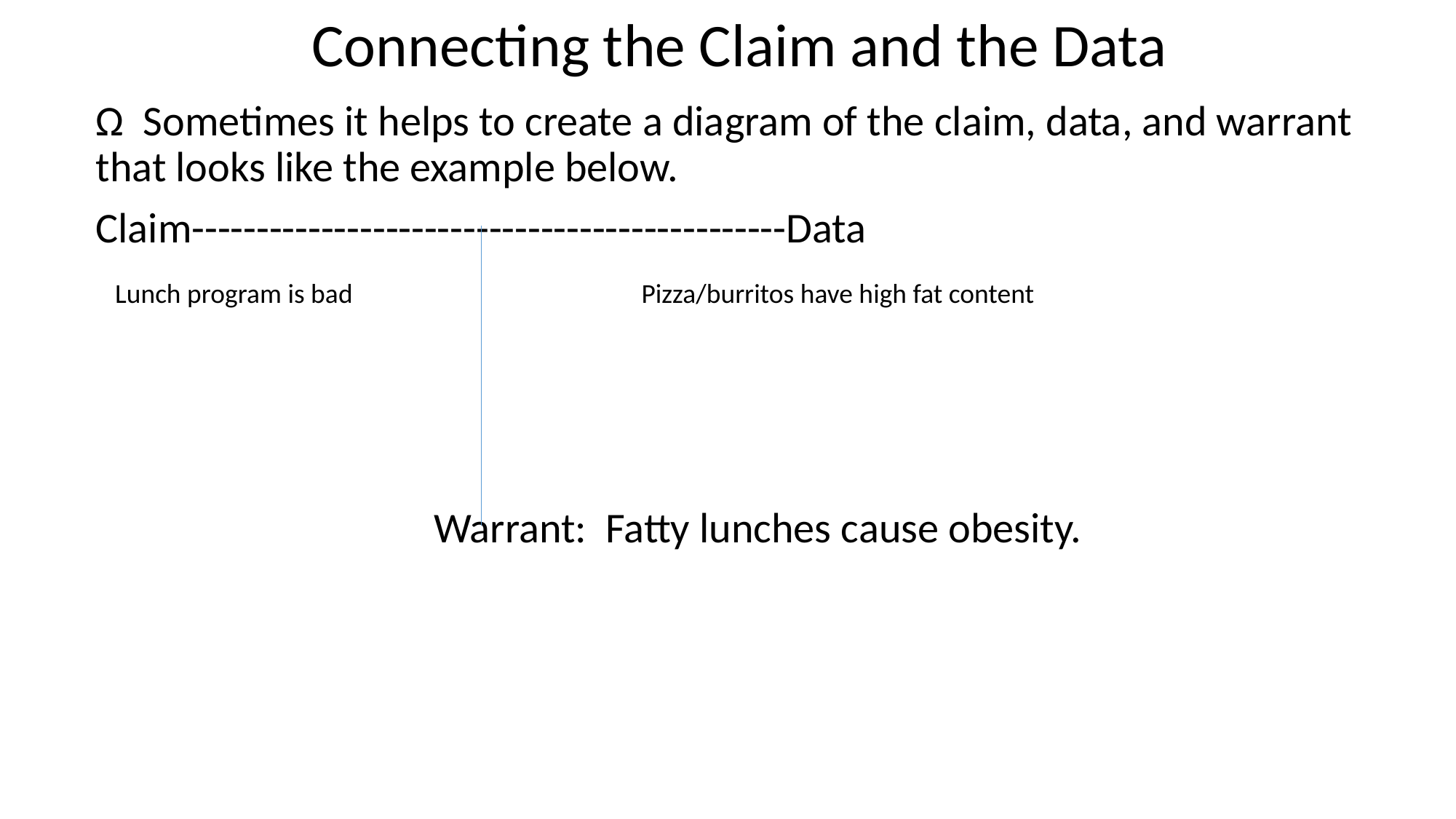

# Connecting the Claim and the Data
Ω  Sometimes it helps to create a diagram of the claim, data, and warrant that looks like the example below.
Claim----------------------------------------------Data
  Lunch program is bad			Pizza/burritos have high fat content

Warrant:  Fatty lunches cause obesity.